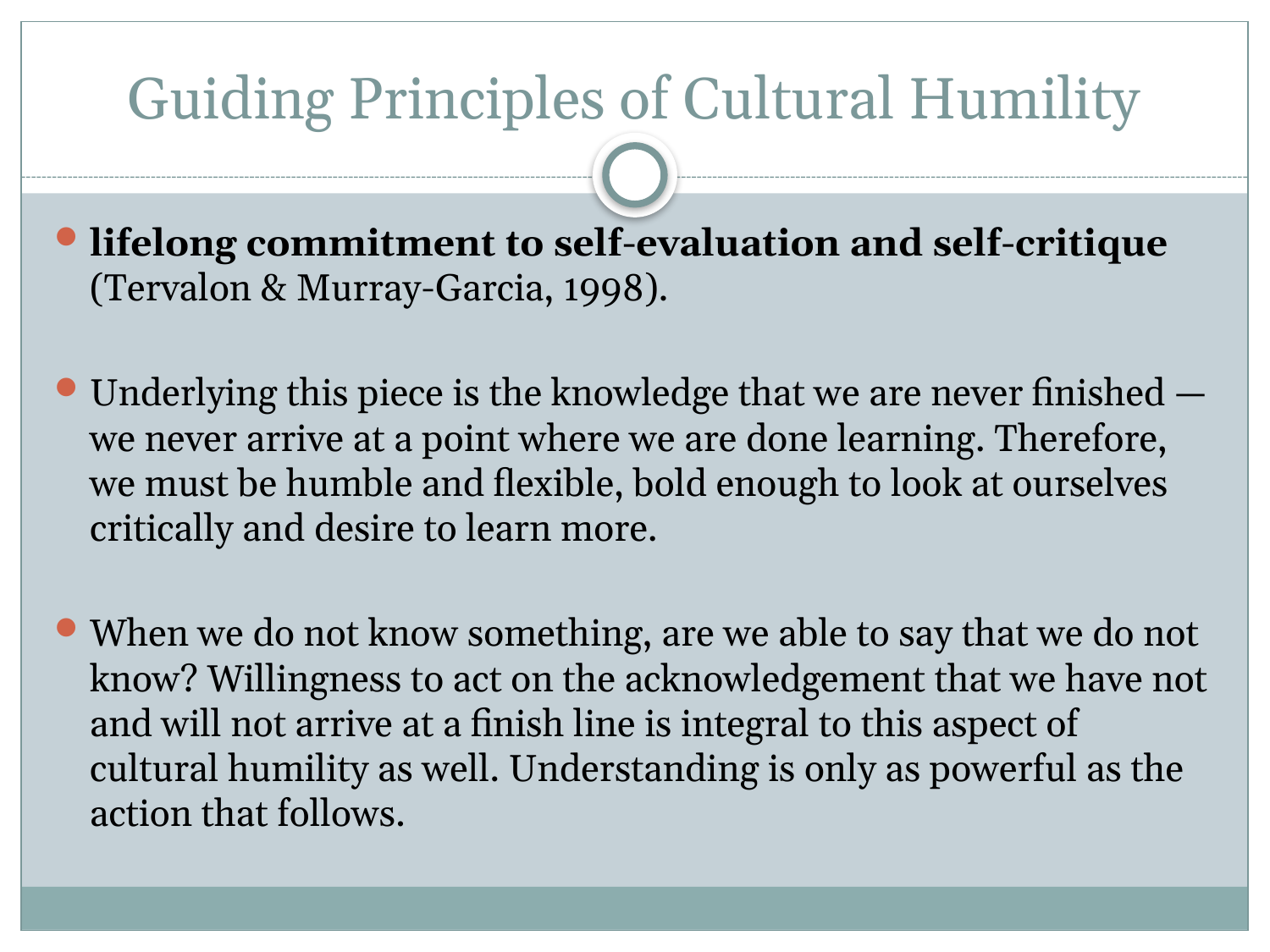

# Guiding Principles of Cultural Humility
lifelong commitment to self-evaluation and self-critique (Tervalon & Murray-Garcia, 1998).

Underlying this piece is the knowledge that we are never finished — we never arrive at a point where we are done learning. Therefore, we must be humble and flexible, bold enough to look at ourselves critically and desire to learn more.

When we do not know something, are we able to say that we do not know? Willingness to act on the acknowledgement that we have not and will not arrive at a finish line is integral to this aspect of cultural humility as well. Understanding is only as powerful as the action that follows.